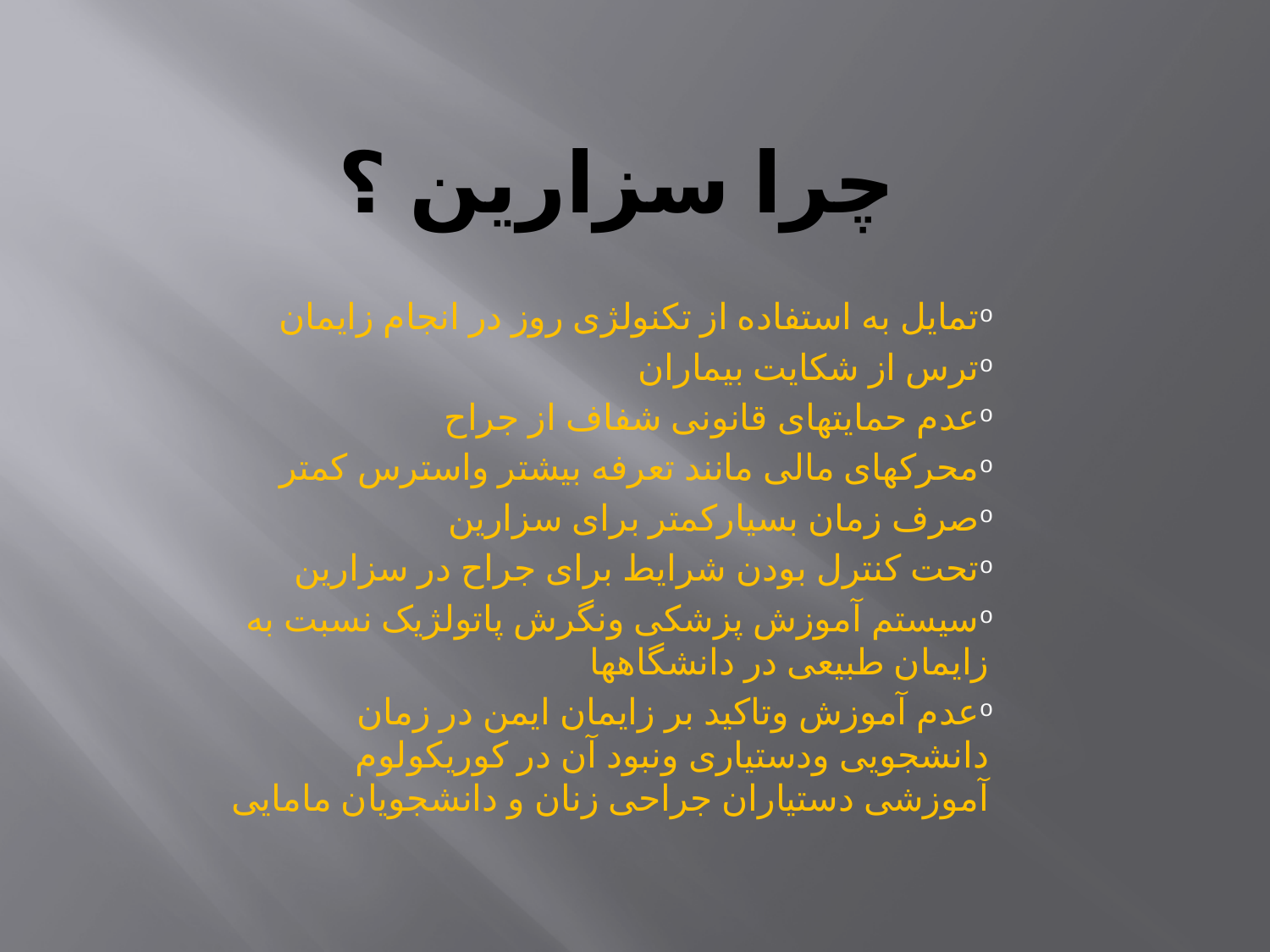

# چرا سزارین ؟
تمایل به استفاده از تکنولژی روز در انجام زایمان
ترس از شکایت بیماران
عدم حمایتهای قانونی شفاف از جراح
محرکهای مالی مانند تعرفه بیشتر واسترس کمتر
صرف زمان بسیارکمتر برای سزارین
تحت کنترل بودن شرایط برای جراح در سزارین
سیستم آموزش پزشکی ونگرش پاتولژیک نسبت به زایمان طبیعی در دانشگاهها
عدم آموزش وتاکید بر زایمان ایمن در زمان دانشجویی ودستیاری ونبود آن در کوریکولوم آموزشی دستیاران جراحی زنان و دانشجویان مامایی